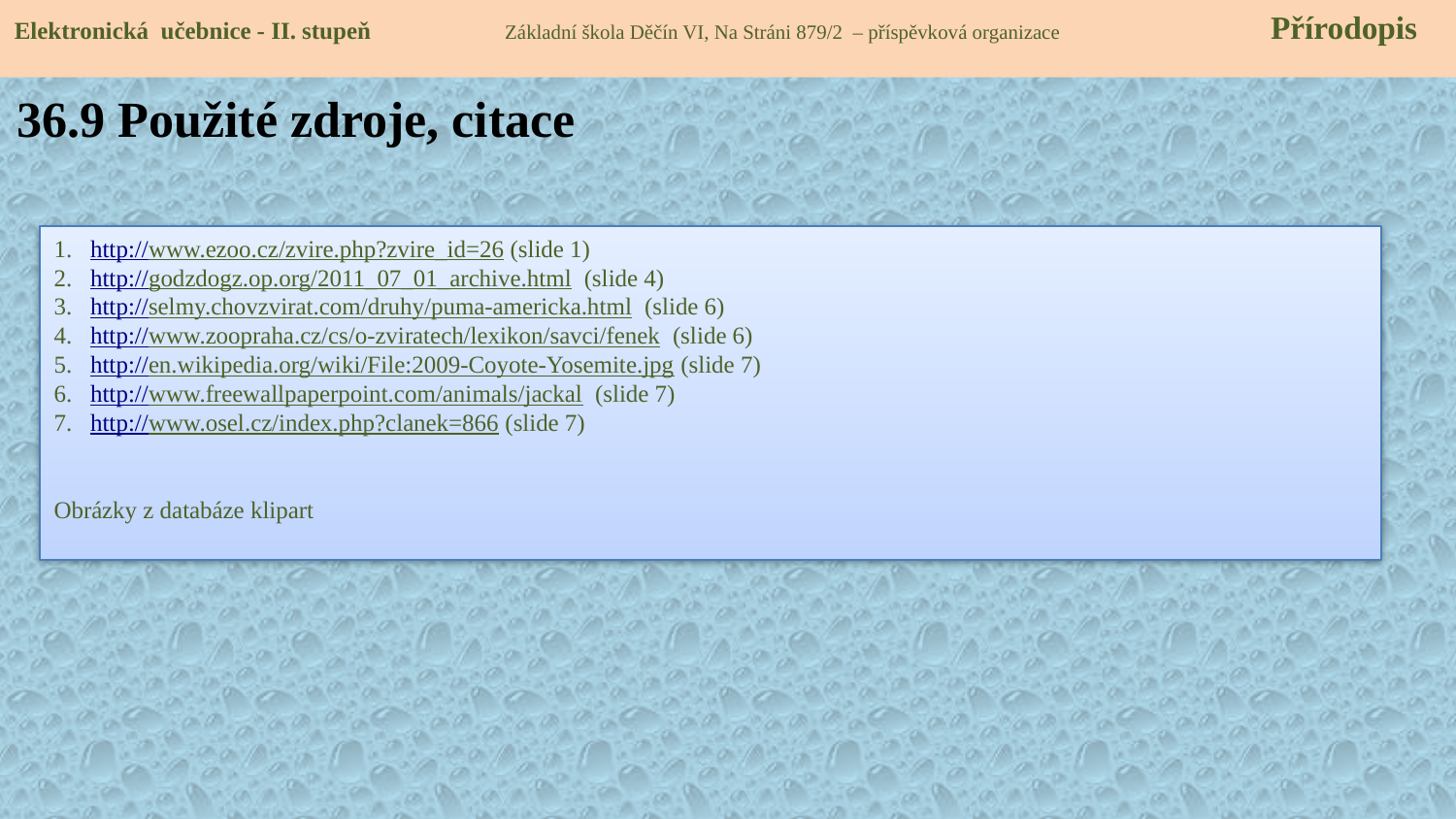

Elektronická  učebnice - II. stupeň                      Základní škola Děčín VI, Na Stráni 879/2  – příspěvková organizace                       	                  Přírodopis

36.9 Použité zdroje, citace
http://www.ezoo.cz/zvire.php?zvire_id=26 (slide 1)
http://godzdogz.op.org/2011_07_01_archive.html  (slide 4)
http://selmy.chovzvirat.com/druhy/puma-americka.html  (slide 6)
http://www.zoopraha.cz/cs/o-zviratech/lexikon/savci/fenek  (slide 6)
5.   http://en.wikipedia.org/wiki/File:2009-Coyote-Yosemite.jpg (slide 7)
6.   http://www.freewallpaperpoint.com/animals/jackal  (slide 7)
http://www.osel.cz/index.php?clanek=866 (slide 7)

Obrázky z databáze klipart